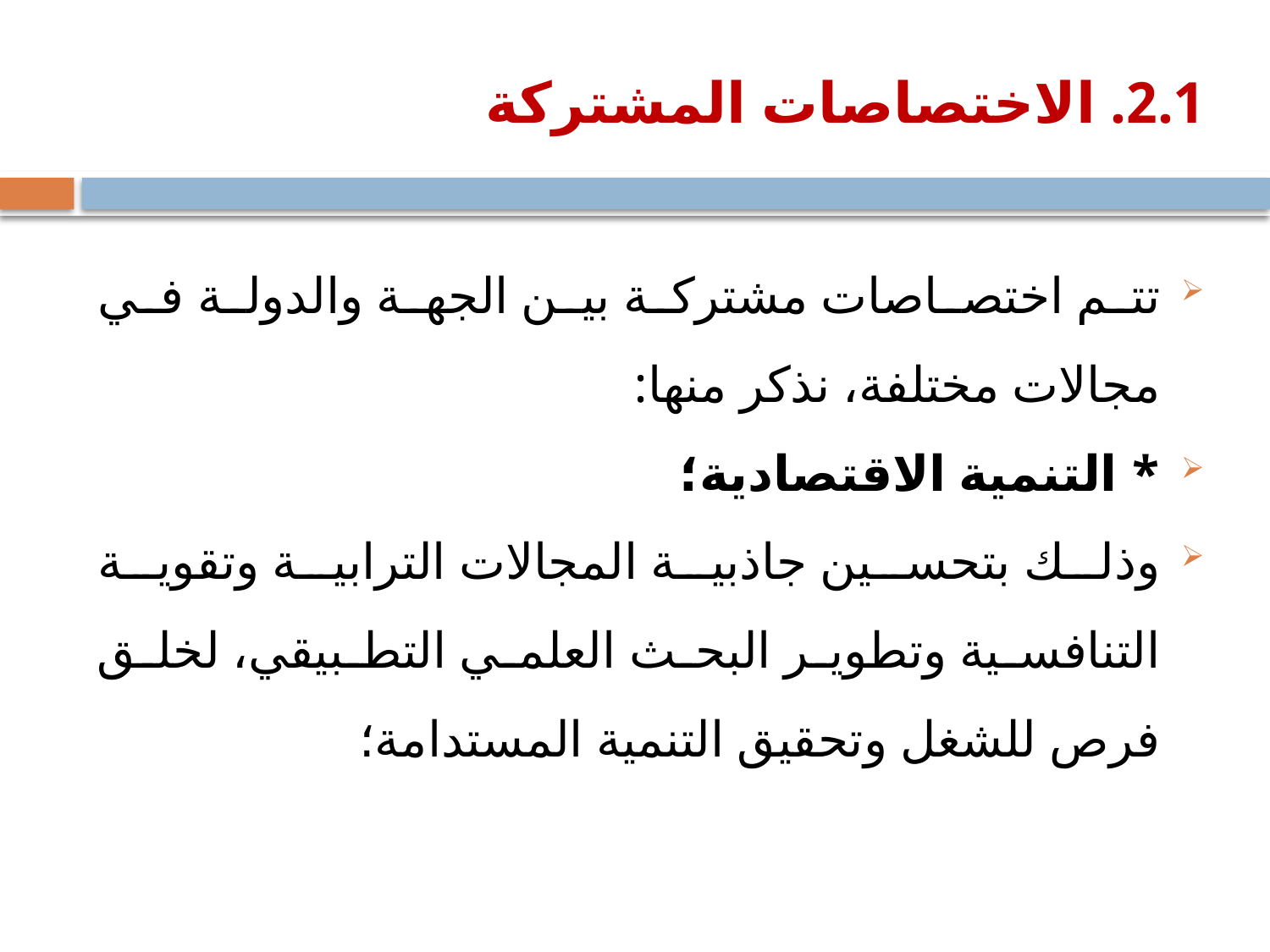

# 2.1. الاختصاصات المشتركة
تتم اختصاصات مشتركة بين الجهة والدولة في مجالات مختلفة، نذكر منها:
* التنمية الاقتصادية؛
وذلك بتحسين جاذبية المجالات الترابية وتقوية التنافسية وتطوير البحث العلمي التطبيقي، لخلق فرص للشغل وتحقيق التنمية المستدامة؛